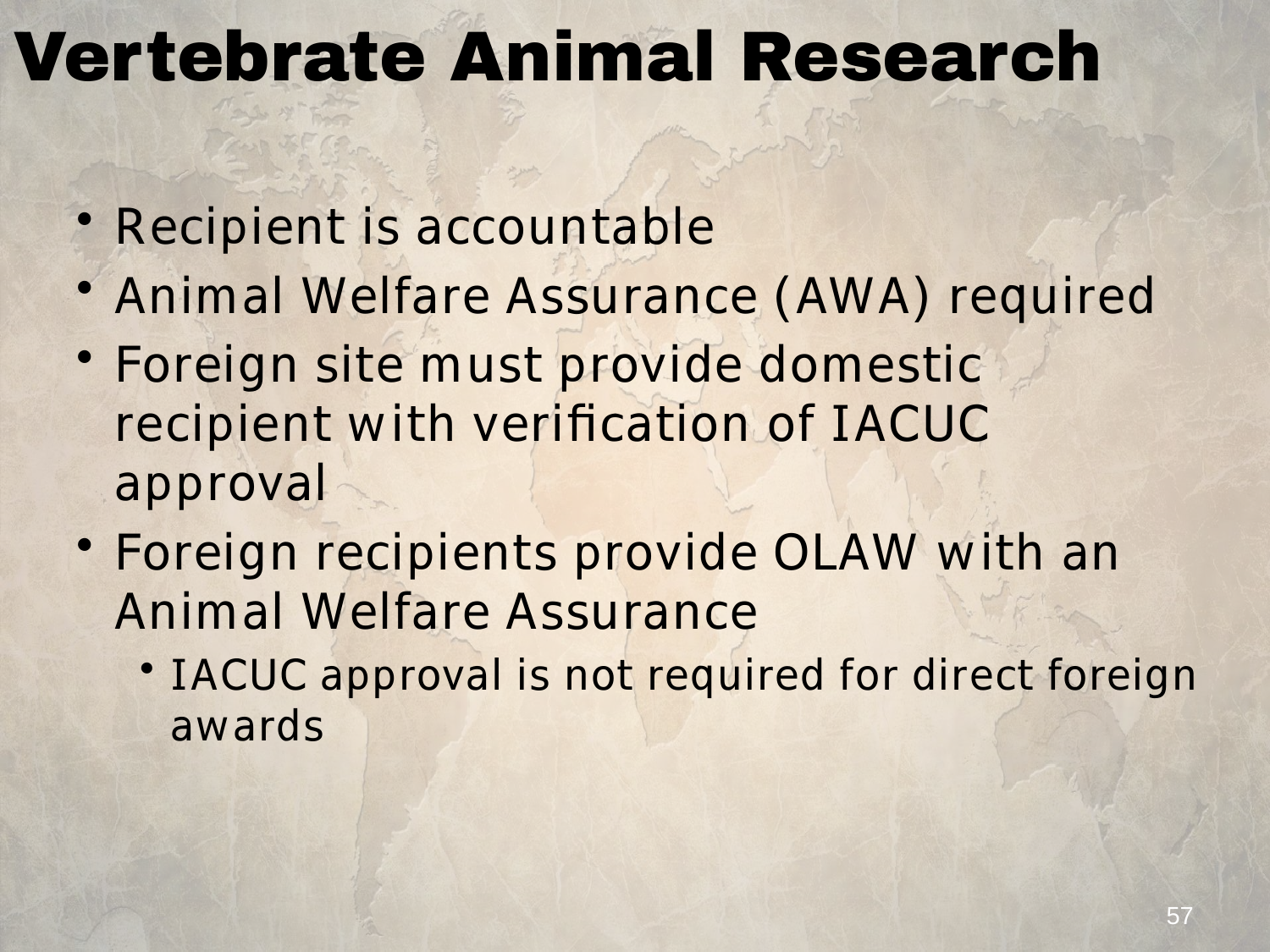

# Vertebrate Animal Research

Recipient is accountable
Animal Welfare Assurance (AWA) required
Foreign site must provide domestic recipient with verification of IACUC approval
Foreign recipients provide OLAW with an Animal Welfare Assurance
IACUC approval is not required for direct foreign awards

57